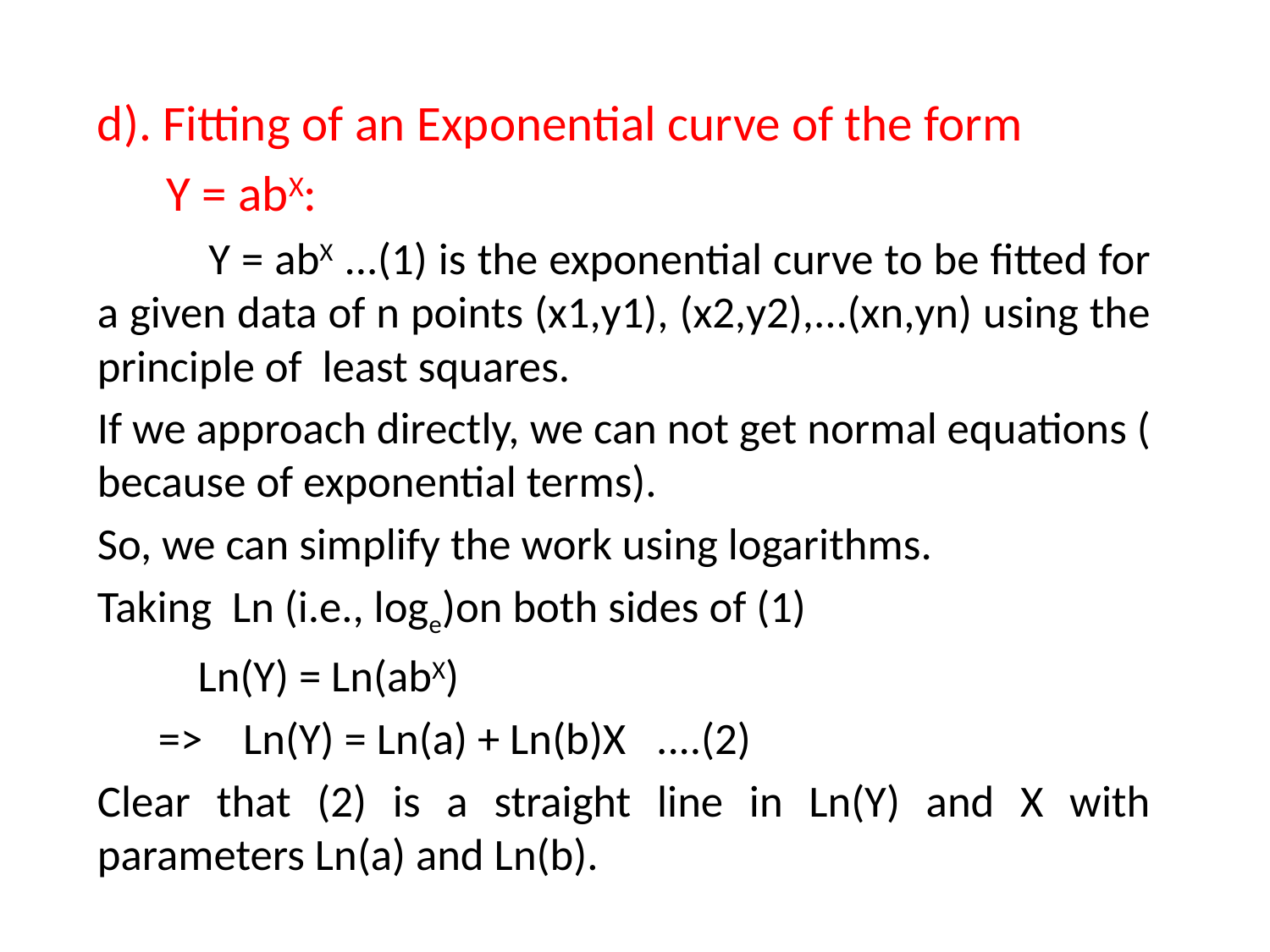

d). Fitting of an Exponential curve of the form
      Y = abX:
	 Y = abX ...(1) is the exponential curve to be fitted for a given data of n points (x1,y1), (x2,y2),...(xn,yn) using the principle of  least squares.
If we approach directly, we can not get normal equations ( because of exponential terms).
So, we can simplify the work using logarithms.
Taking  Ln (i.e., loge)on both sides of (1)
	Ln(Y) = Ln(abX)
      =>    Ln(Y) = Ln(a) + Ln(b)X   ....(2)
Clear that (2) is a straight line in Ln(Y) and X with parameters Ln(a) and Ln(b).